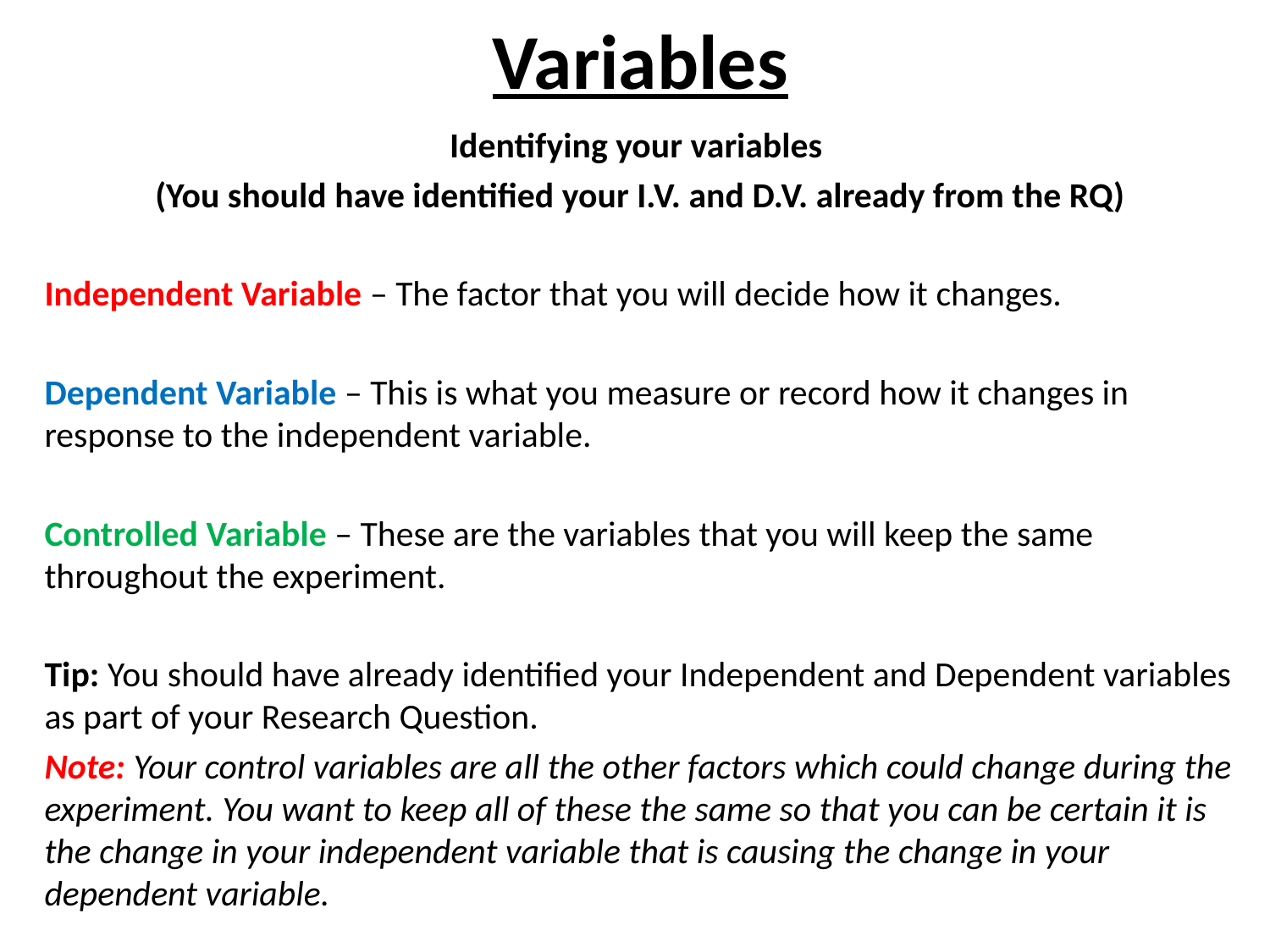

# Variables
Identifying your variables
(You should have identified your I.V. and D.V. already from the RQ)

Independent Variable – The factor that you will decide how it changes.

Dependent Variable – This is what you measure or record how it changes in response to the independent variable.

Controlled Variable – These are the variables that you will keep the same throughout the experiment.

Tip: You should have already identified your Independent and Dependent variables as part of your Research Question.
Note: Your control variables are all the other factors which could change during the experiment. You want to keep all of these the same so that you can be certain it is the change in your independent variable that is causing the change in your dependent variable.